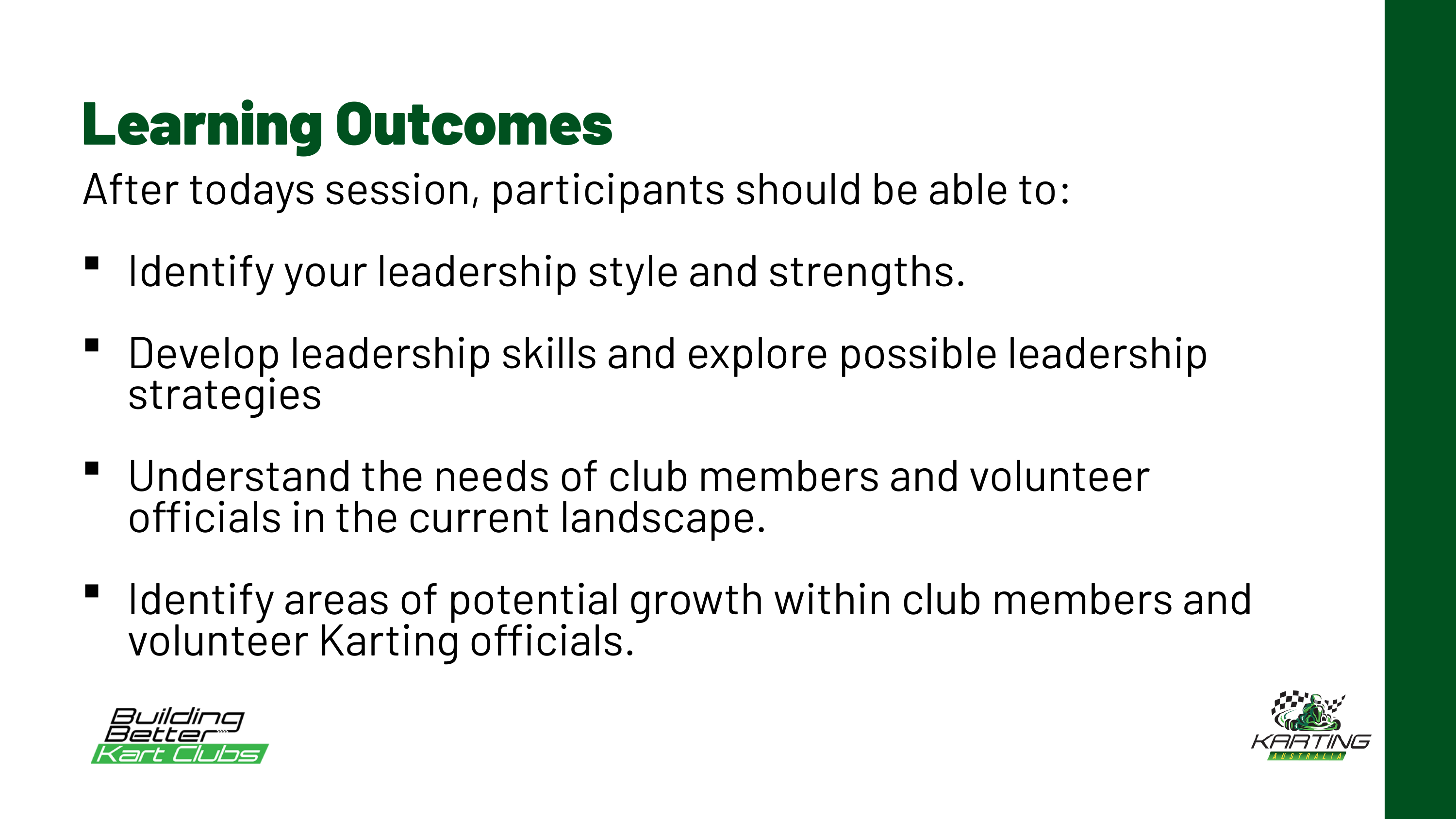

Learning Outcomes
After todays session, participants should be able to:

Identify your leadership style and strengths.

Develop leadership skills and explore possible leadership strategies

Understand the needs of club members and volunteer officials in the current landscape.

Identify areas of potential growth within club members and volunteer Karting officials.